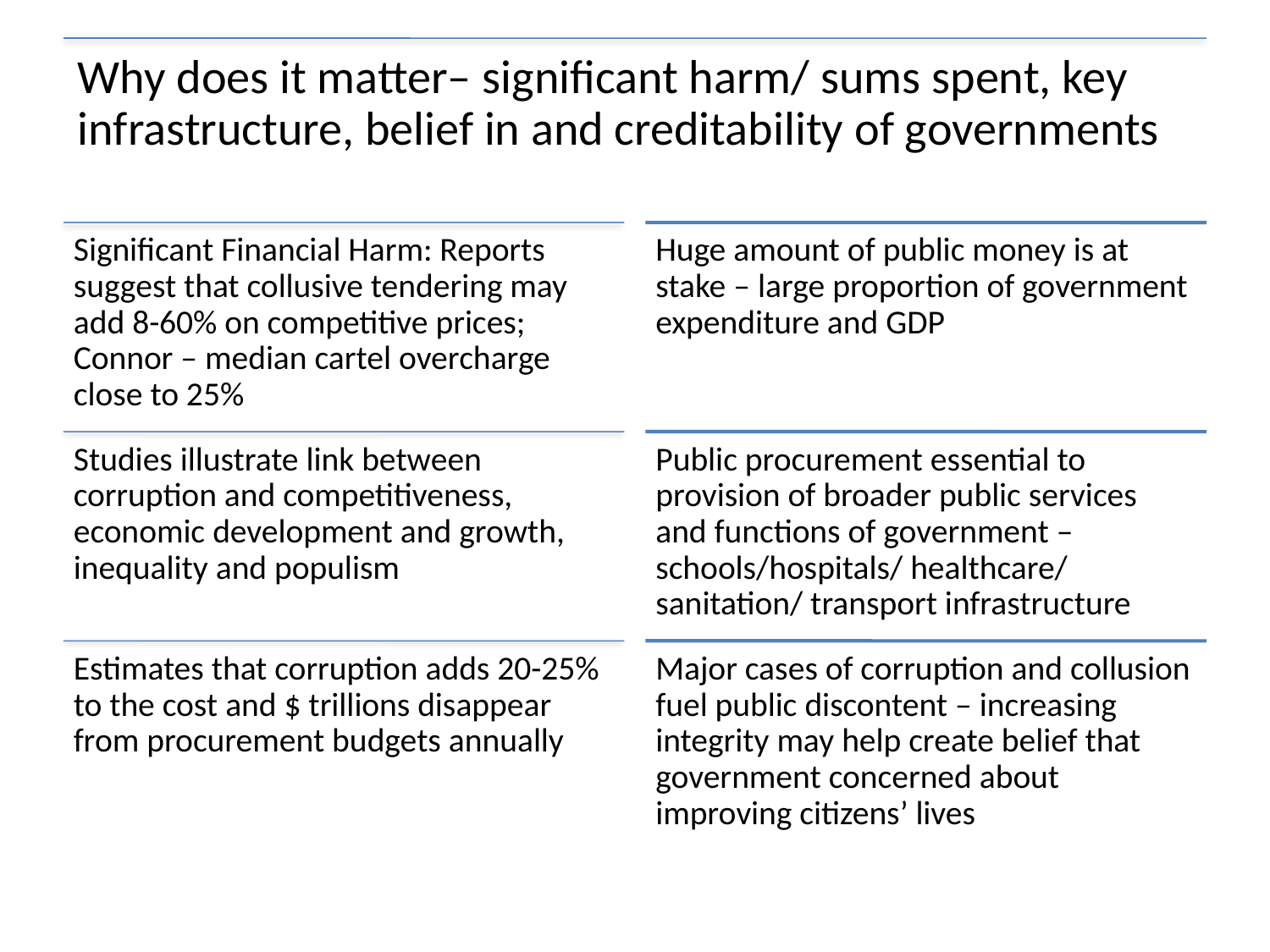

Why does it matter– significant harm/ sums spent, key infrastructure, belief in and creditability of governments
Significant Financial Harm: Reports suggest that collusive tendering may add 8-60% on competitive prices; Connor – median cartel overcharge close to 25%
Studies illustrate link between corruption and competitiveness, economic development and growth, inequality and populism
Estimates that corruption adds 20-25% to the cost and $ trillions disappear from procurement budgets annually
Huge amount of public money is at stake – large proportion of government expenditure and GDP
Public procurement essential to provision of broader public services and functions of government – schools/hospitals/ healthcare/ sanitation/ transport infrastructure
Major cases of corruption and collusion fuel public discontent – increasing integrity may help create belief that government concerned about improving citizens’ lives